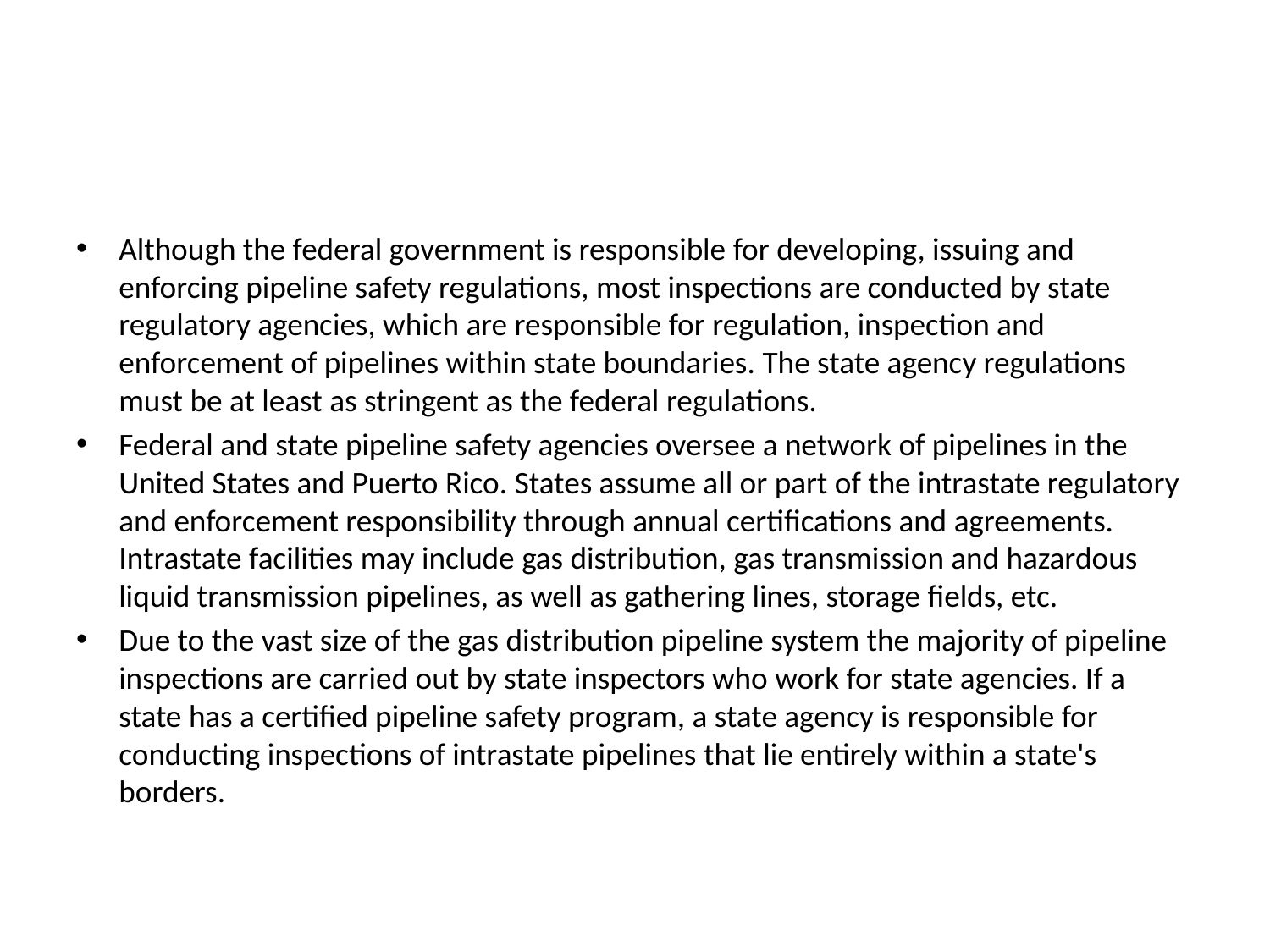

#
Although the federal government is responsible for developing, issuing and enforcing pipeline safety regulations, most inspections are conducted by state regulatory agencies, which are responsible for regulation, inspection and enforcement of pipelines within state boundaries. The state agency regulations must be at least as stringent as the federal regulations.
Federal and state pipeline safety agencies oversee a network of pipelines in the United States and Puerto Rico. States assume all or part of the intrastate regulatory and enforcement responsibility through annual certifications and agreements. Intrastate facilities may include gas distribution, gas transmission and hazardous liquid transmission pipelines, as well as gathering lines, storage fields, etc.
Due to the vast size of the gas distribution pipeline system the majority of pipeline inspections are carried out by state inspectors who work for state agencies. If a state has a certified pipeline safety program, a state agency is responsible for conducting inspections of intrastate pipelines that lie entirely within a state's borders.